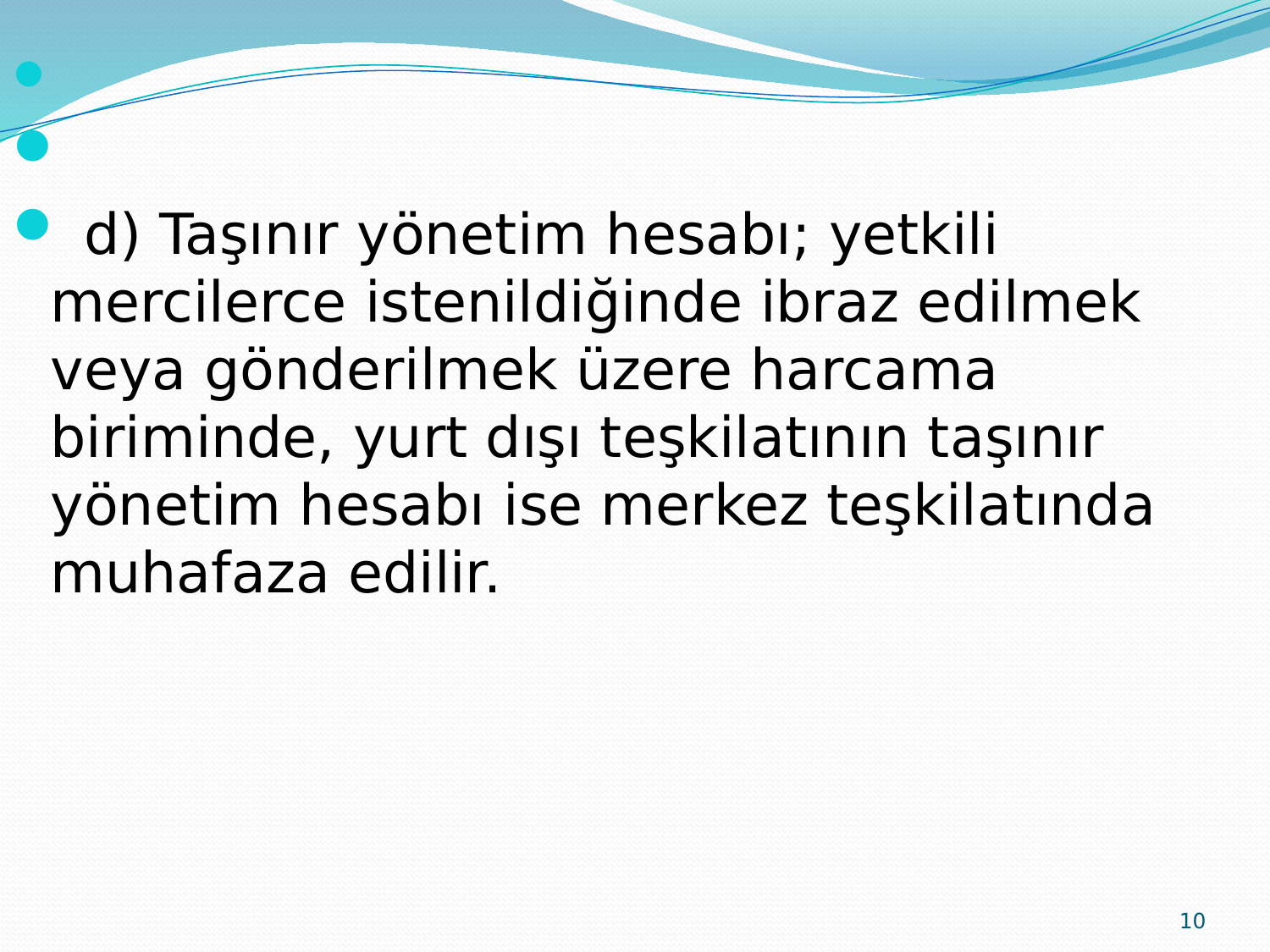

d) Taşınır yönetim hesabı; yetkili mercilerce istenildiğinde ibraz edilmek veya gönderilmek üzere harcama biriminde, yurt dışı teşkilatının taşınır yönetim hesabı ise merkez teşkilatında muhafaza edilir.
10